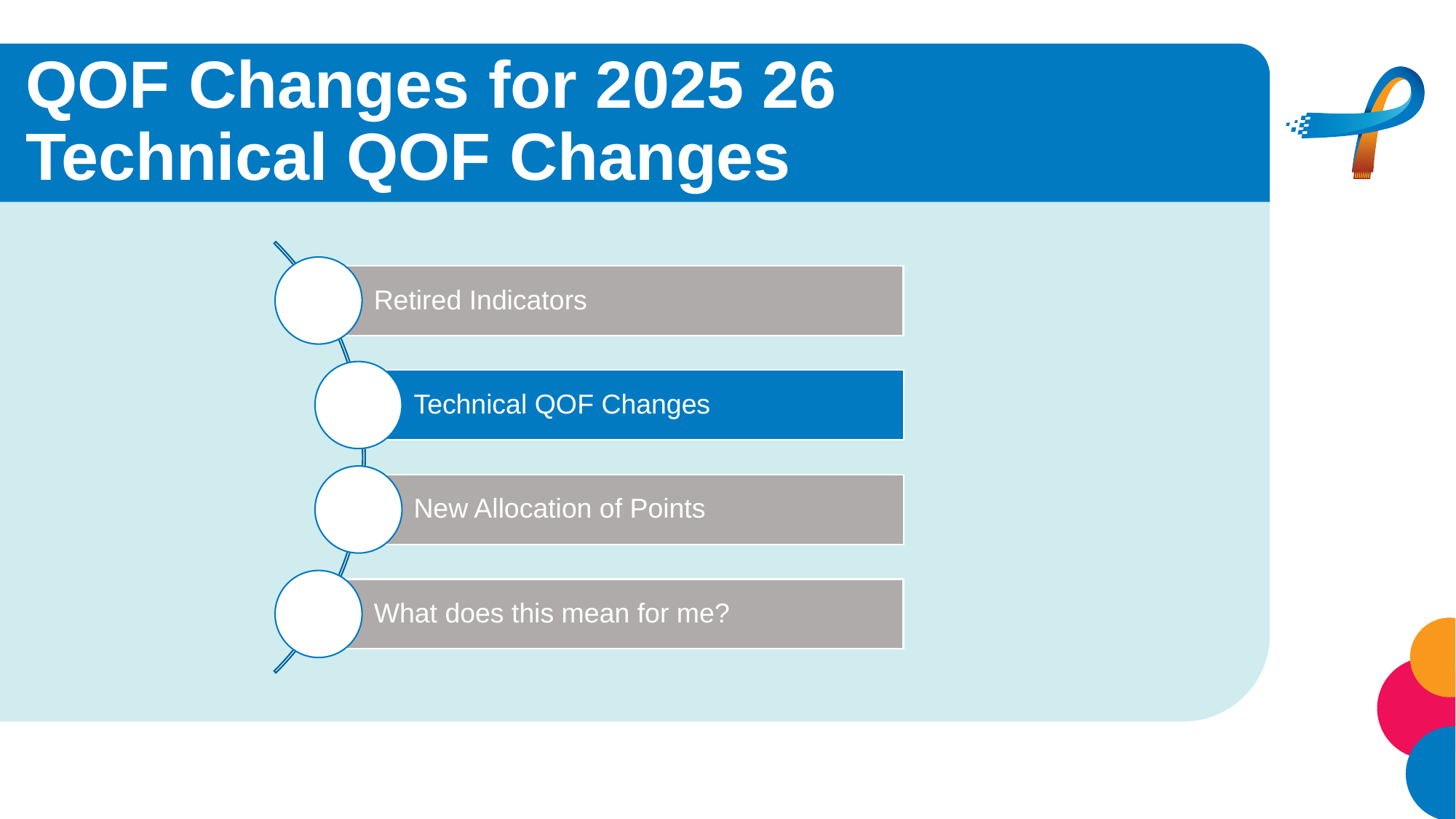

# QOF Changes for 2025 26 Technical QOF Changes

Retired Indicators
Technical QOF Changes
New Allocation of Points
What does this mean for me?